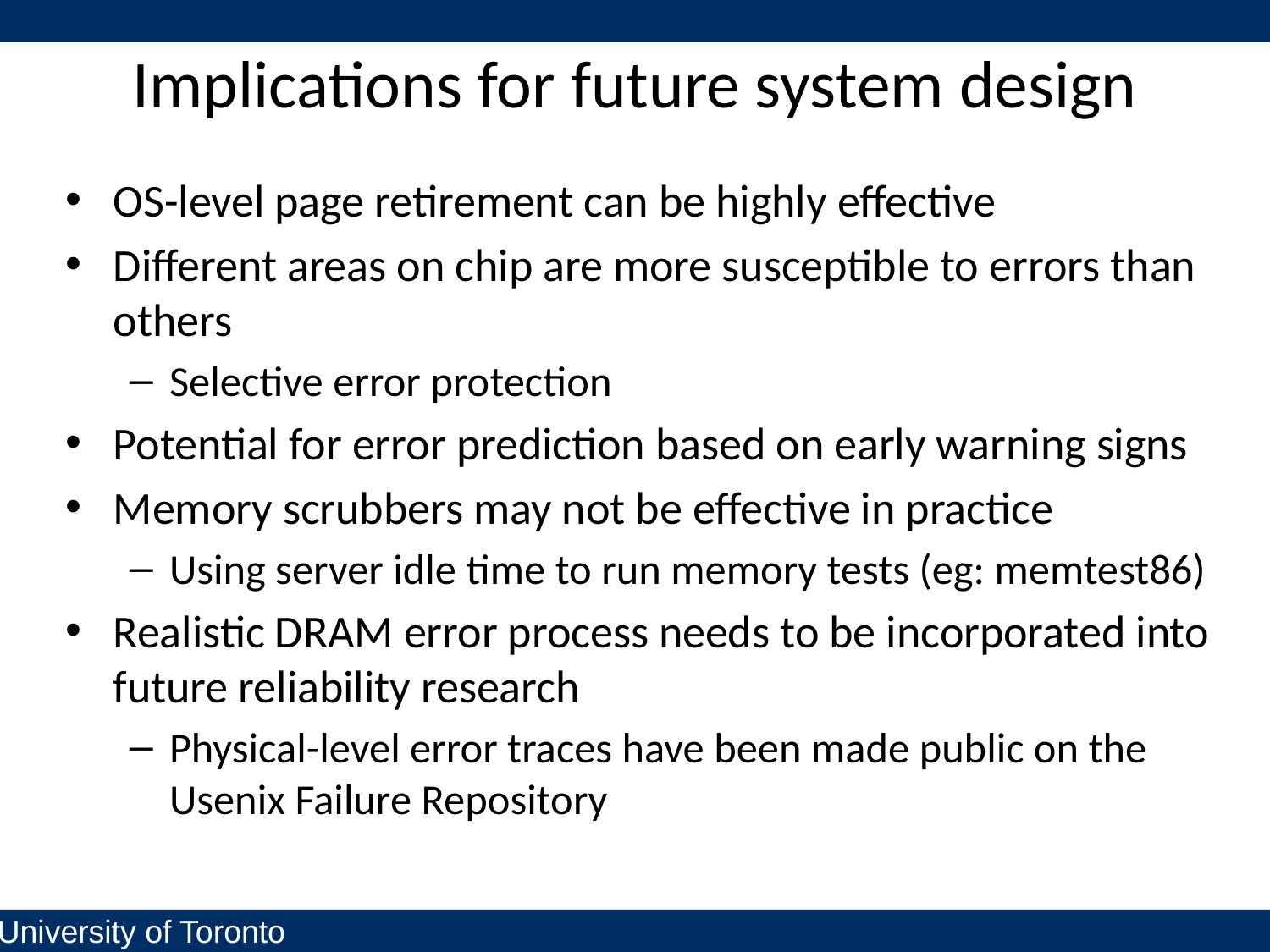

# Implications for future system design
OS-level page retirement can be highly effective
Different areas on chip are more susceptible to errors than others
Selective error protection
Potential for error prediction based on early warning signs
Memory scrubbers may not be effective in practice
Using server idle time to run memory tests (eg: memtest86)
Realistic DRAM error process needs to be incorporated into future reliability research
Physical-level error traces have been made public on the Usenix Failure Repository
30